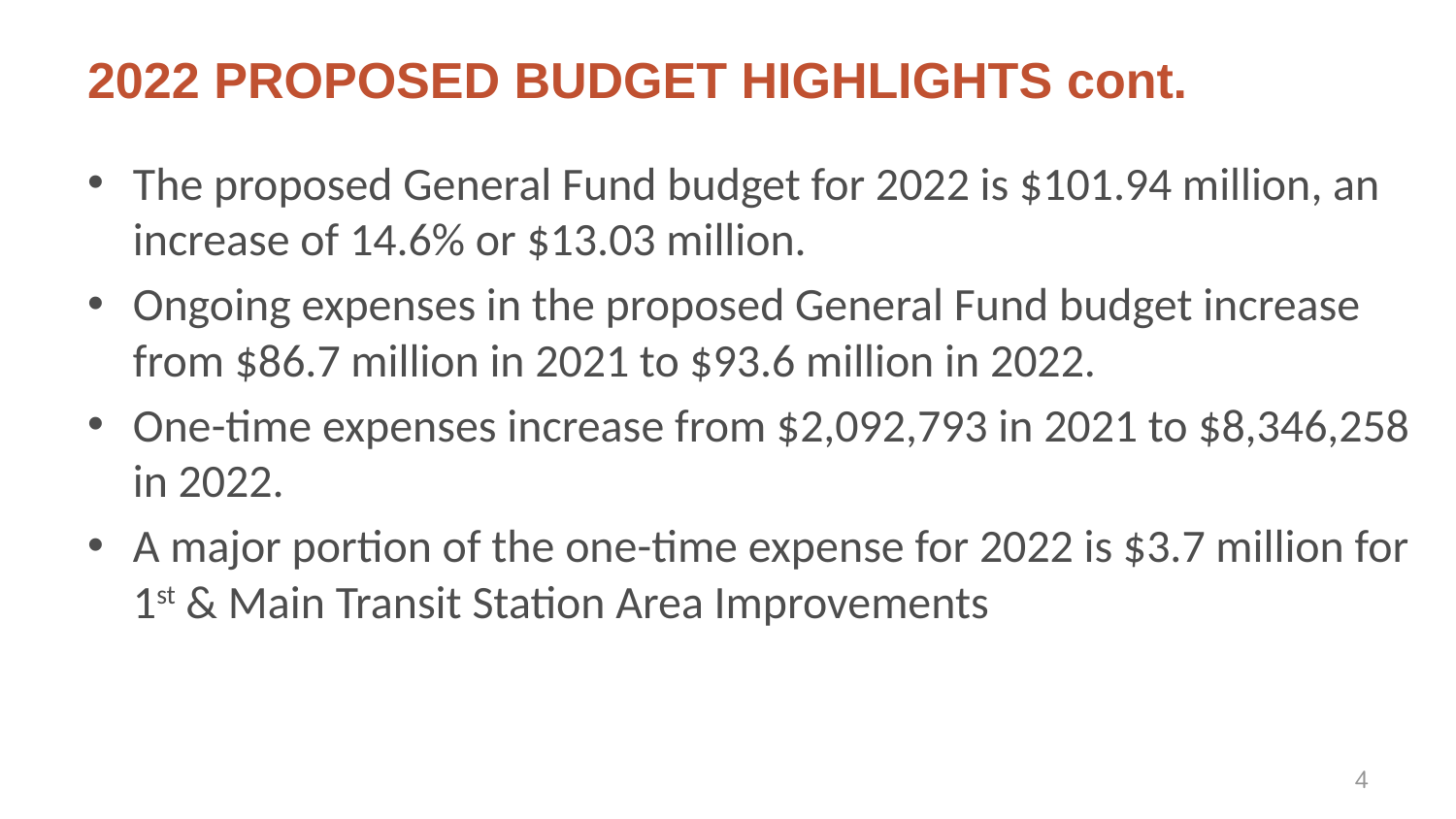

# 2022 Proposed Budget Highlights cont.
The proposed General Fund budget for 2022 is $101.94 million, an increase of 14.6% or $13.03 million.
Ongoing expenses in the proposed General Fund budget increase from $86.7 million in 2021 to $93.6 million in 2022.
One-time expenses increase from $2,092,793 in 2021 to $8,346,258 in 2022.
A major portion of the one-time expense for 2022 is $3.7 million for 1st & Main Transit Station Area Improvements

4